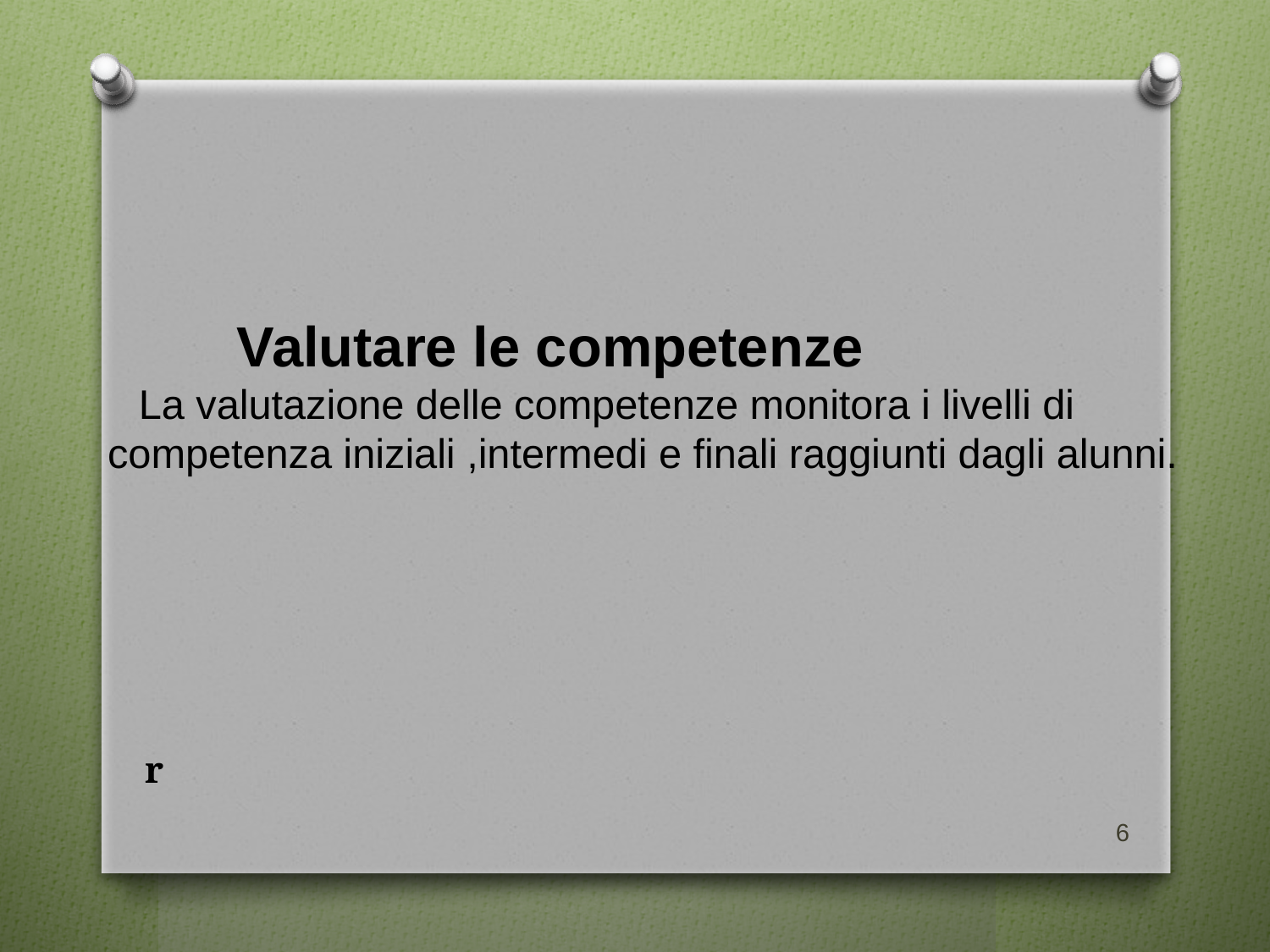

# Valutare le competenze La valutazione delle competenze monitora i livelli di competenza iniziali ,intermedi e finali raggiunti dagli alunni. r
6